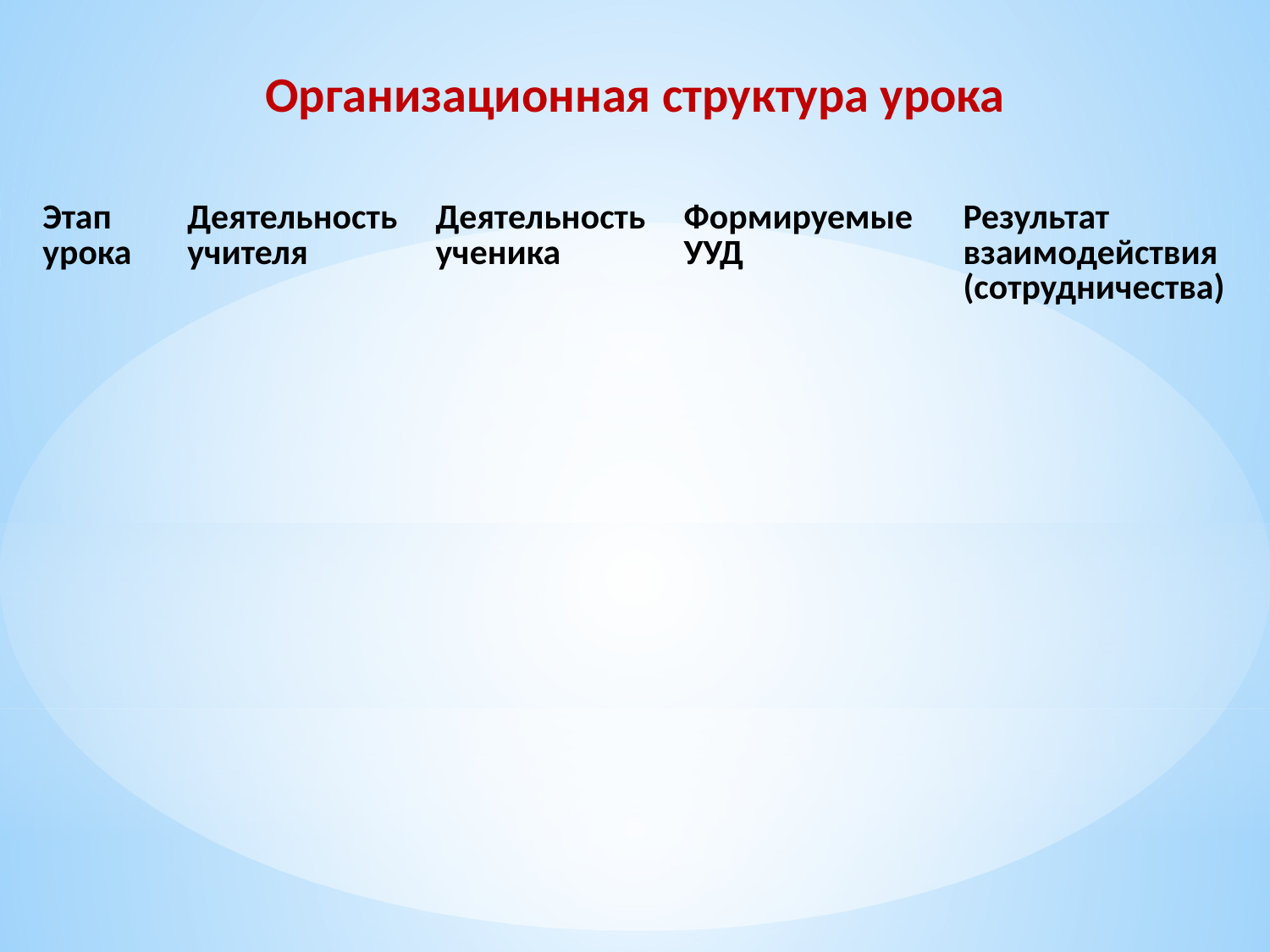

Организационная структура урока
| Этап урока | Деятельность учителя | Деятельность ученика | Формируемые УУД | Результат взаимодействия (сотрудничества) |
| --- | --- | --- | --- | --- |
|  |  |  |  |  |